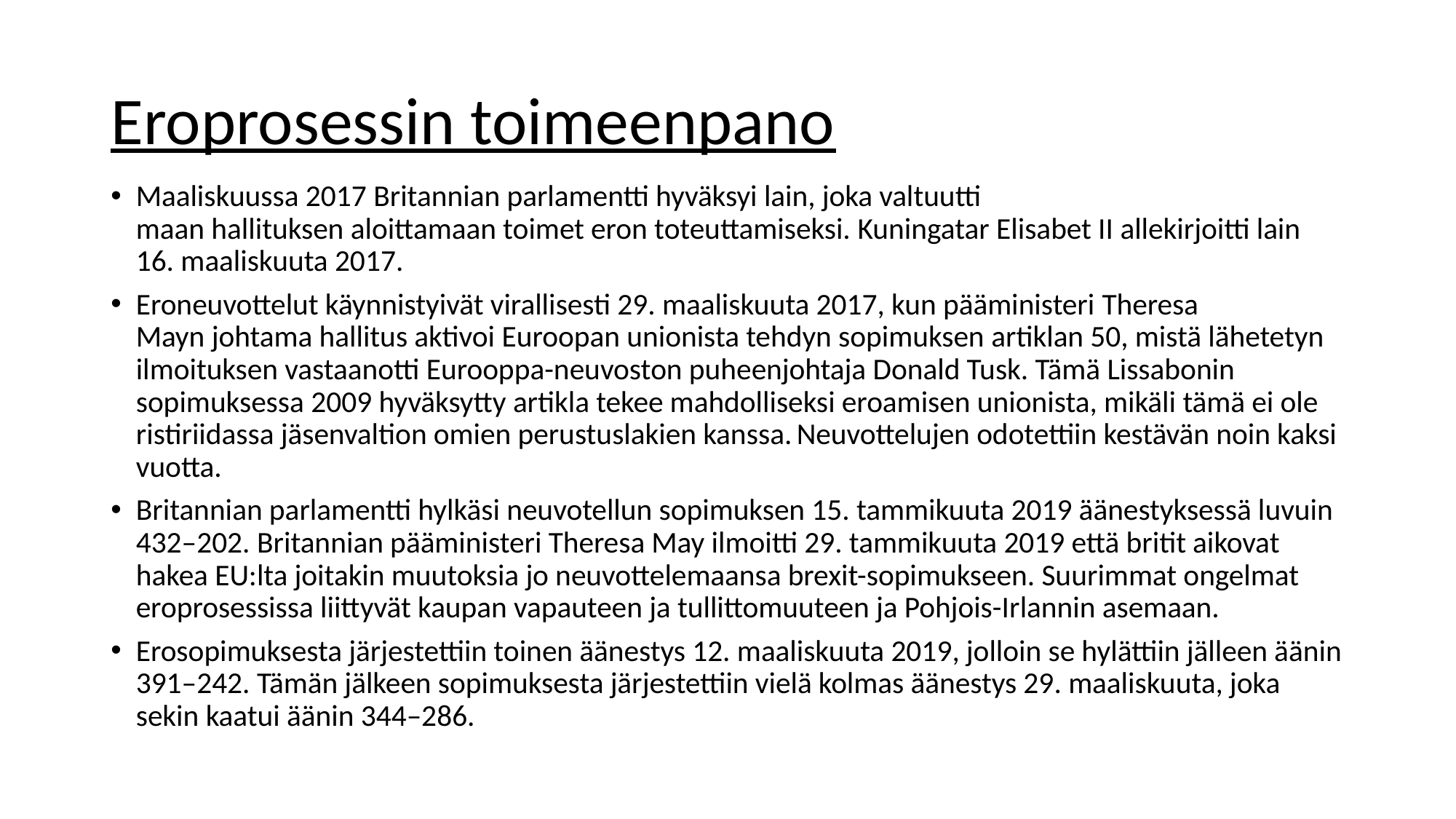

# Eroprosessin toimeenpano
Maaliskuussa 2017 Britannian parlamentti hyväksyi lain, joka valtuutti maan hallituksen aloittamaan toimet eron toteuttamiseksi. Kuningatar Elisabet II allekirjoitti lain 16. maaliskuuta 2017.
Eroneuvottelut käynnistyivät virallisesti 29. maaliskuuta 2017, kun pääministeri Theresa Mayn johtama hallitus aktivoi Euroopan unionista tehdyn sopimuksen artiklan 50, mistä lähetetyn ilmoituksen vastaanotti Eurooppa-neuvoston puheenjohtaja Donald Tusk. Tämä Lissabonin sopimuksessa 2009 hyväksytty artikla tekee mahdolliseksi eroamisen unionista, mikäli tämä ei ole ristiriidassa jäsenvaltion omien perustuslakien kanssa. Neuvottelujen odotettiin kestävän noin kaksi vuotta.
Britannian parlamentti hylkäsi neuvotellun sopimuksen 15. tammikuuta 2019 äänestyksessä luvuin 432–202. Britannian pääministeri Theresa May ilmoitti 29. tammikuuta 2019 että britit aikovat hakea EU:lta joitakin muutoksia jo neuvottelemaansa brexit-sopimukseen. Suurimmat ongelmat eroprosessissa liittyvät kaupan vapauteen ja tullittomuuteen ja Pohjois-Irlannin asemaan.
Erosopimuksesta järjestettiin toinen äänestys 12. maaliskuuta 2019, jolloin se hylättiin jälleen äänin 391–242. Tämän jälkeen sopimuksesta järjestettiin vielä kolmas äänestys 29. maaliskuuta, joka sekin kaatui äänin 344–286.